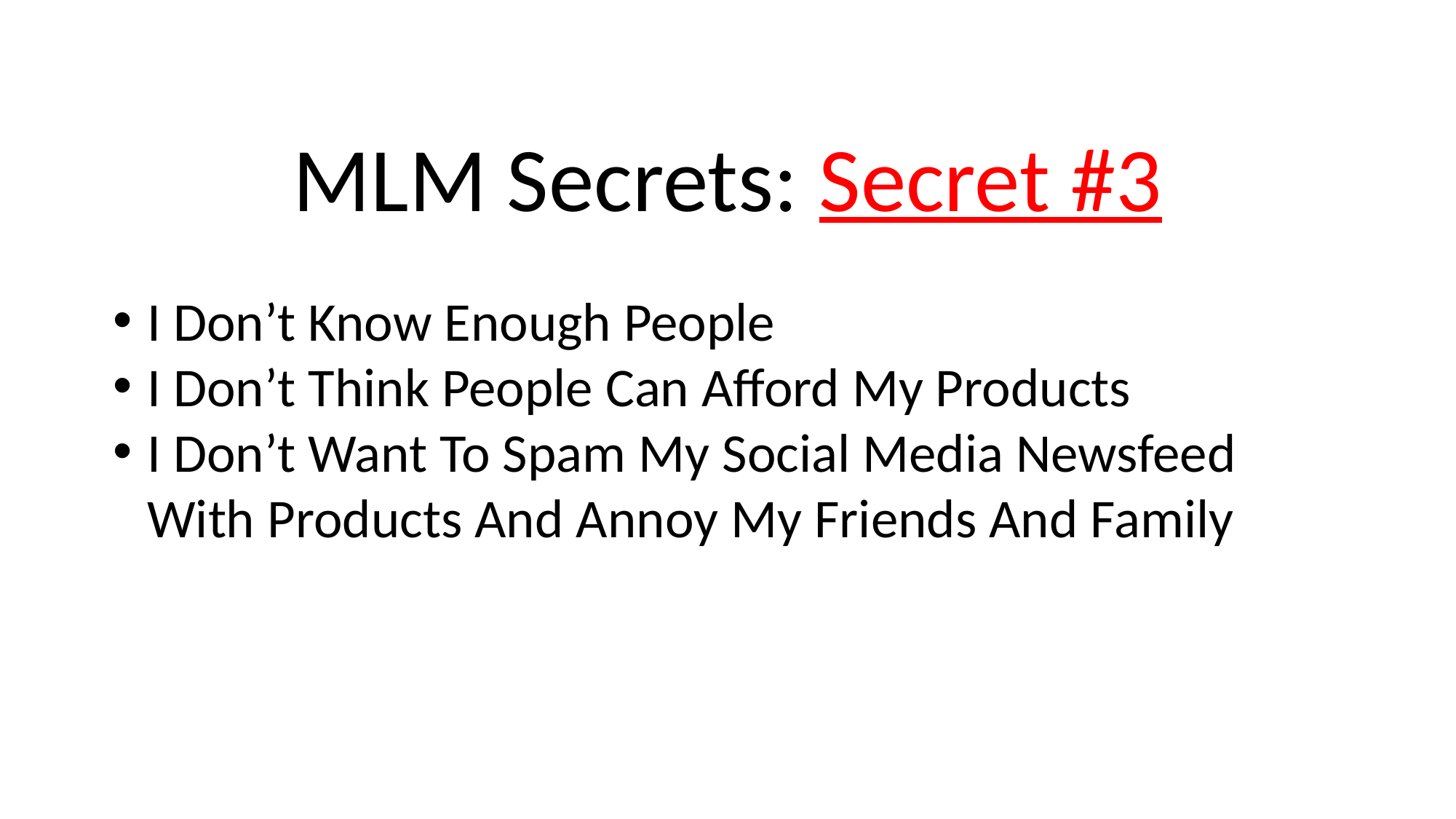

# MLM Secrets: Secret #3
I Don’t Know Enough People
I Don’t Think People Can Afford My Products
I Don’t Want To Spam My Social Media Newsfeed With Products And Annoy My Friends And Family